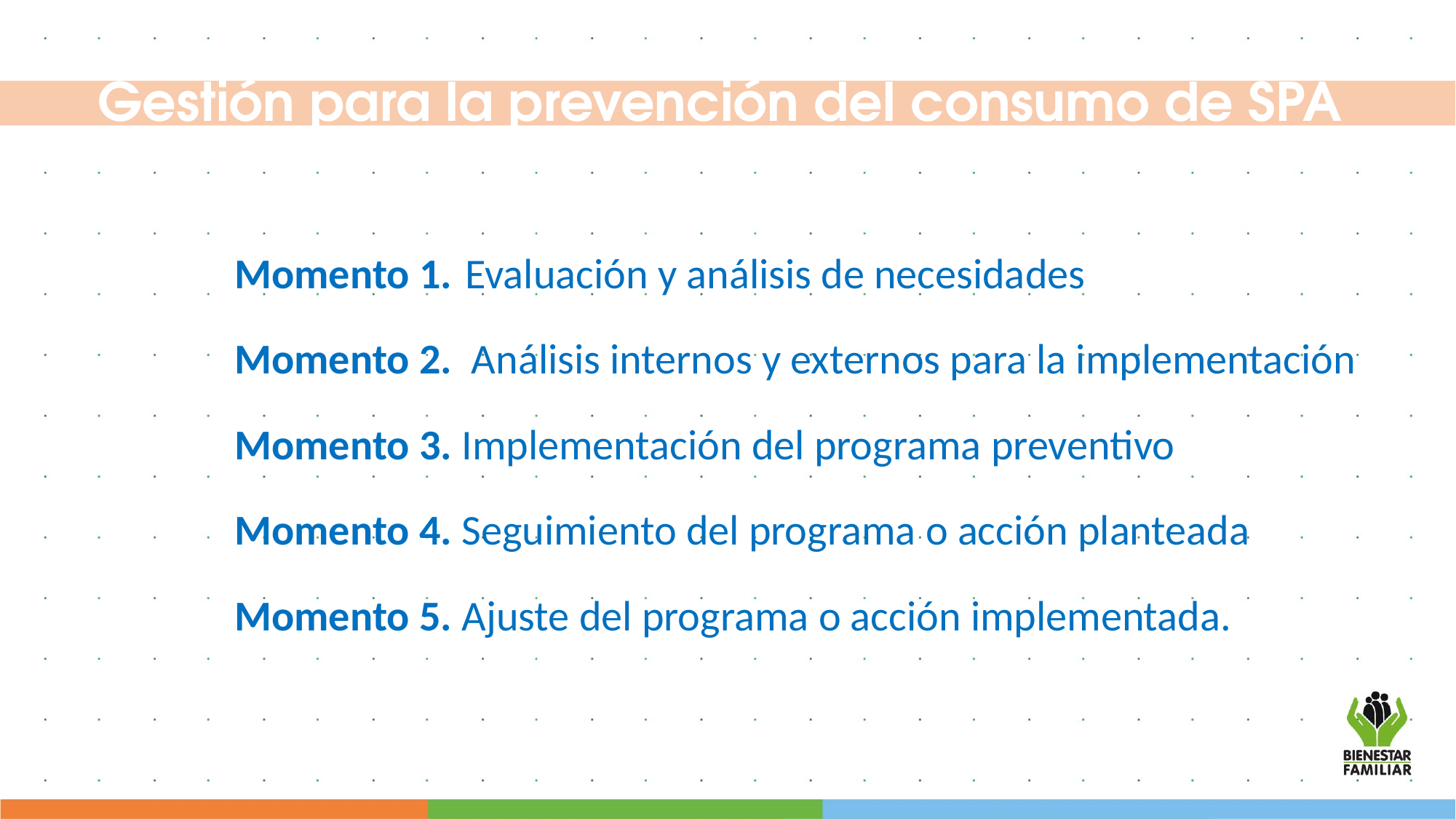

Momento 1. Evaluación y análisis de necesidades
Momento 2.  Análisis internos y externos para la implementación
Momento 3. Implementación del programa preventivo
Momento 4. Seguimiento del programa o acción planteada
Momento 5. Ajuste del programa o acción implementada.

Gestión para la prevención del consumo de SPA